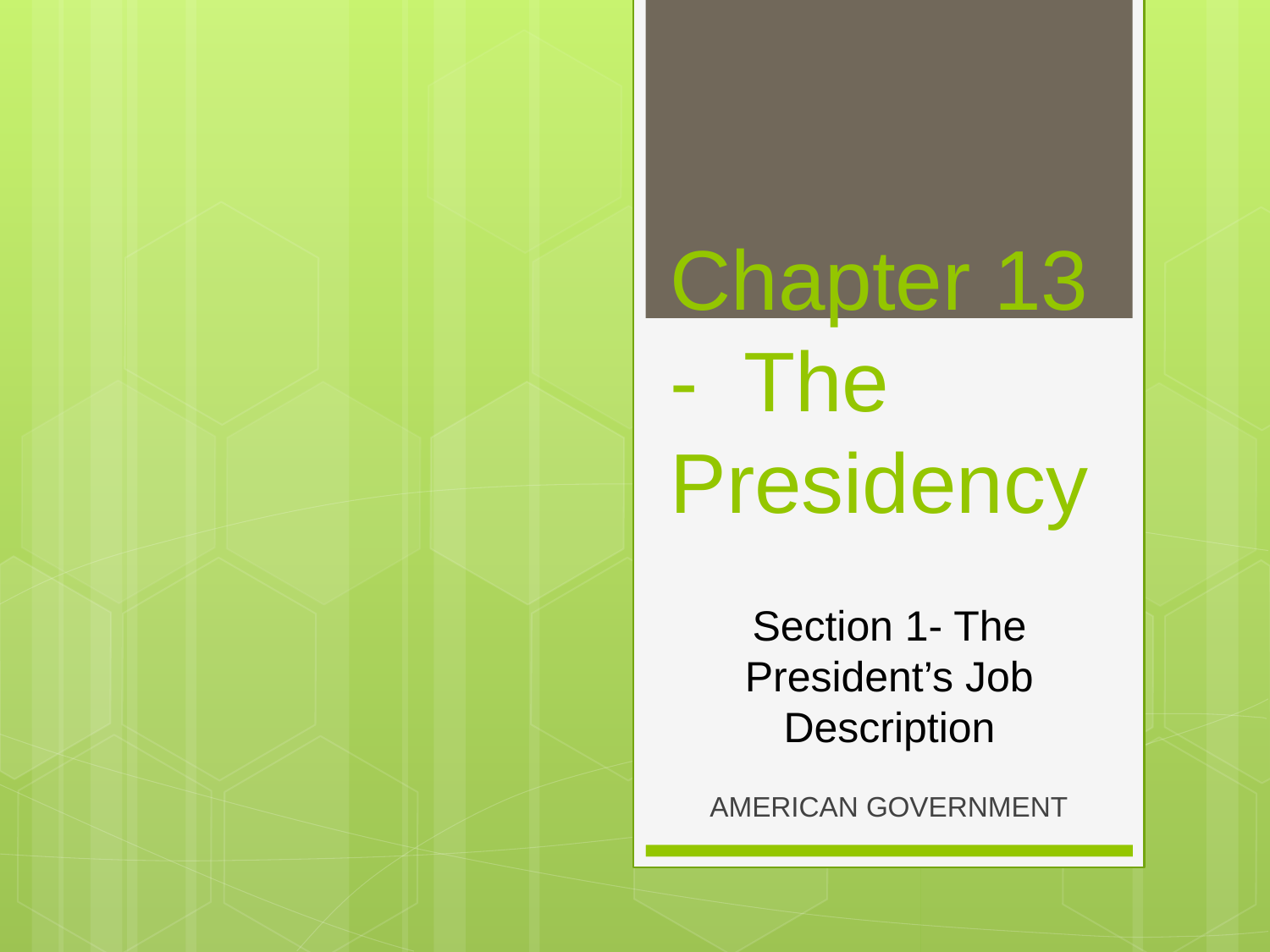

# Chapter 13 -  The Presidency
Section 1- The President’s Job Description
AMERICAN GOVERNMENT